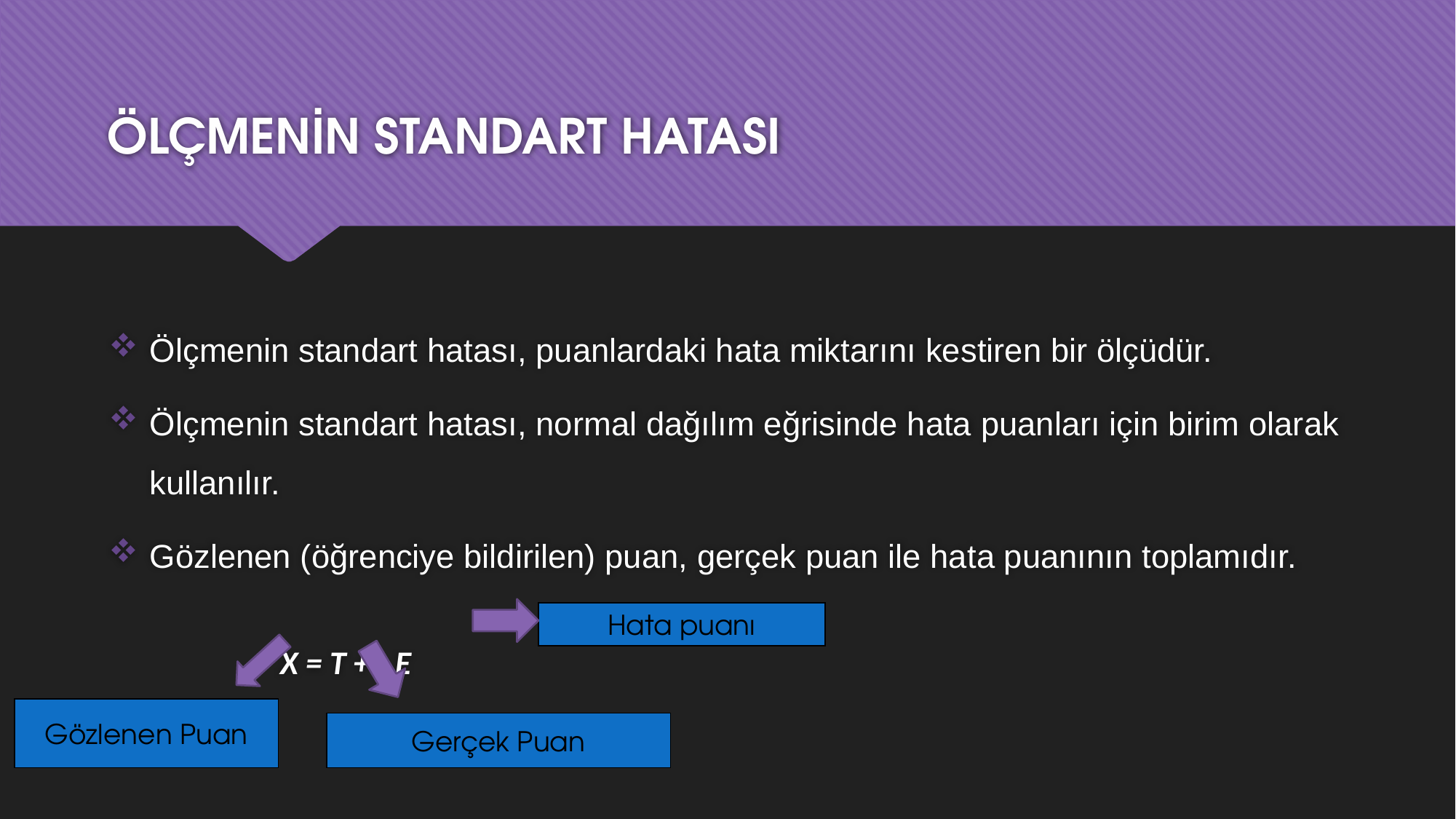

# ÖLÇMENİN STANDART HATASI

Ölçmenin standart hatası, puanlardaki hata miktarını kestiren bir ölçüdür.
Ölçmenin standart hatası, normal dağılım eğrisinde hata puanları için birim olarak kullanılır.
Gözlenen (öğrenciye bildirilen) puan, gerçek puan ile hata puanının toplamıdır.

                       X = T + - E

Hata puanı

Gözlenen Puan
Gerçek Puan